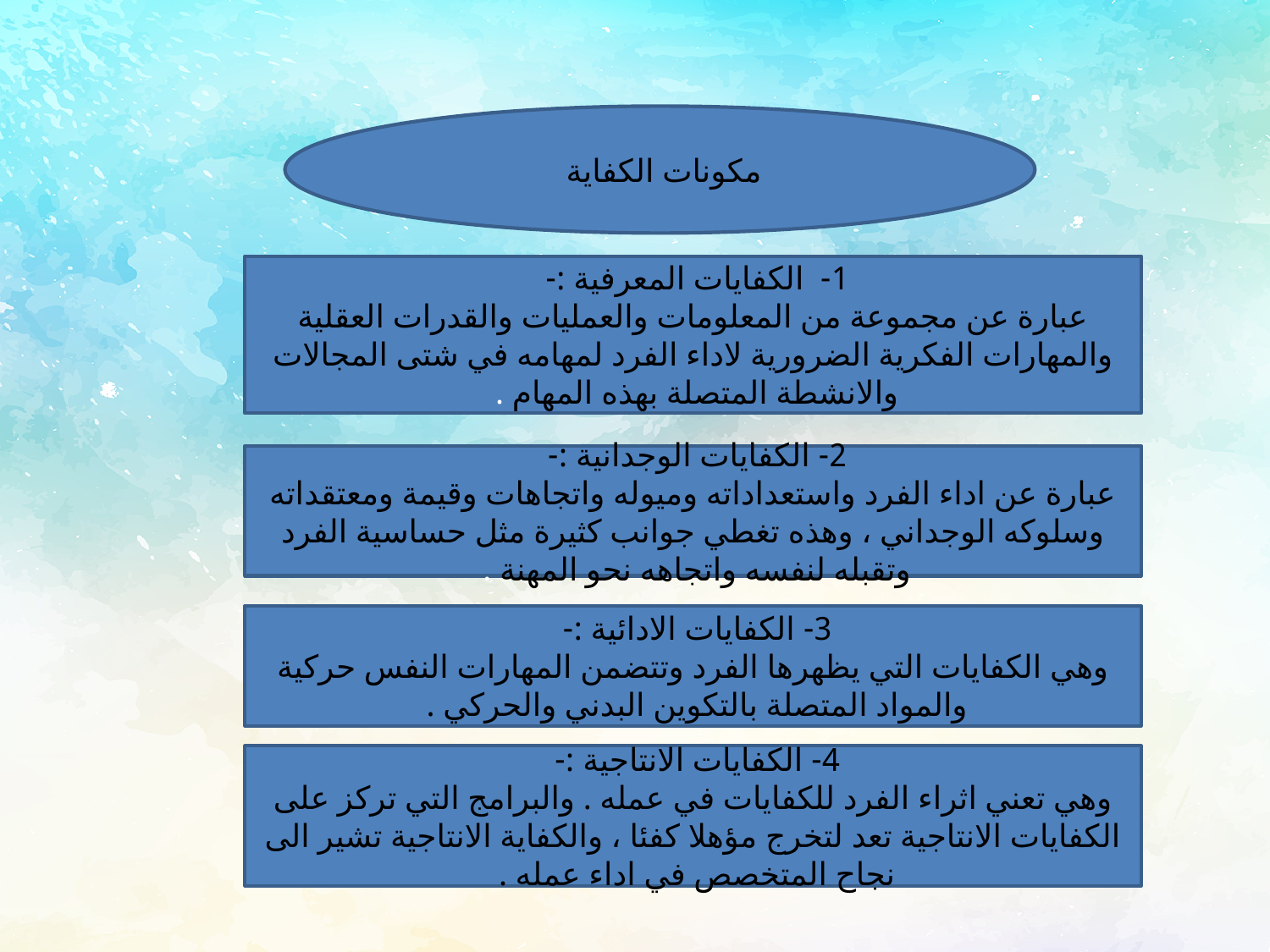

مكونات الكفاية
1-  الكفايات المعرفية :- 
عبارة عن مجموعة من المعلومات والعمليات والقدرات العقلية والمهارات الفكرية الضرورية لاداء الفرد لمهامه في شتى المجالات والانشطة المتصلة بهذه المهام .
2- الكفايات الوجدانية :-
عبارة عن اداء الفرد واستعداداته وميوله واتجاهات وقيمة ومعتقداته وسلوكه الوجداني ، وهذه تغطي جوانب كثيرة مثل حساسية الفرد وتقبله لنفسه واتجاهه نحو المهنة .
3- الكفايات الادائية :-
وهي الكفايات التي يظهرها الفرد وتتضمن المهارات النفس حركية والمواد المتصلة بالتكوين البدني والحركي .
4- الكفايات الانتاجية :-
وهي تعني اثراء الفرد للكفايات في عمله . والبرامج التي تركز على الكفايات الانتاجية تعد لتخرج مؤهلا كفئا ، والكفاية الانتاجية تشير الى نجاح المتخصص في اداء عمله .